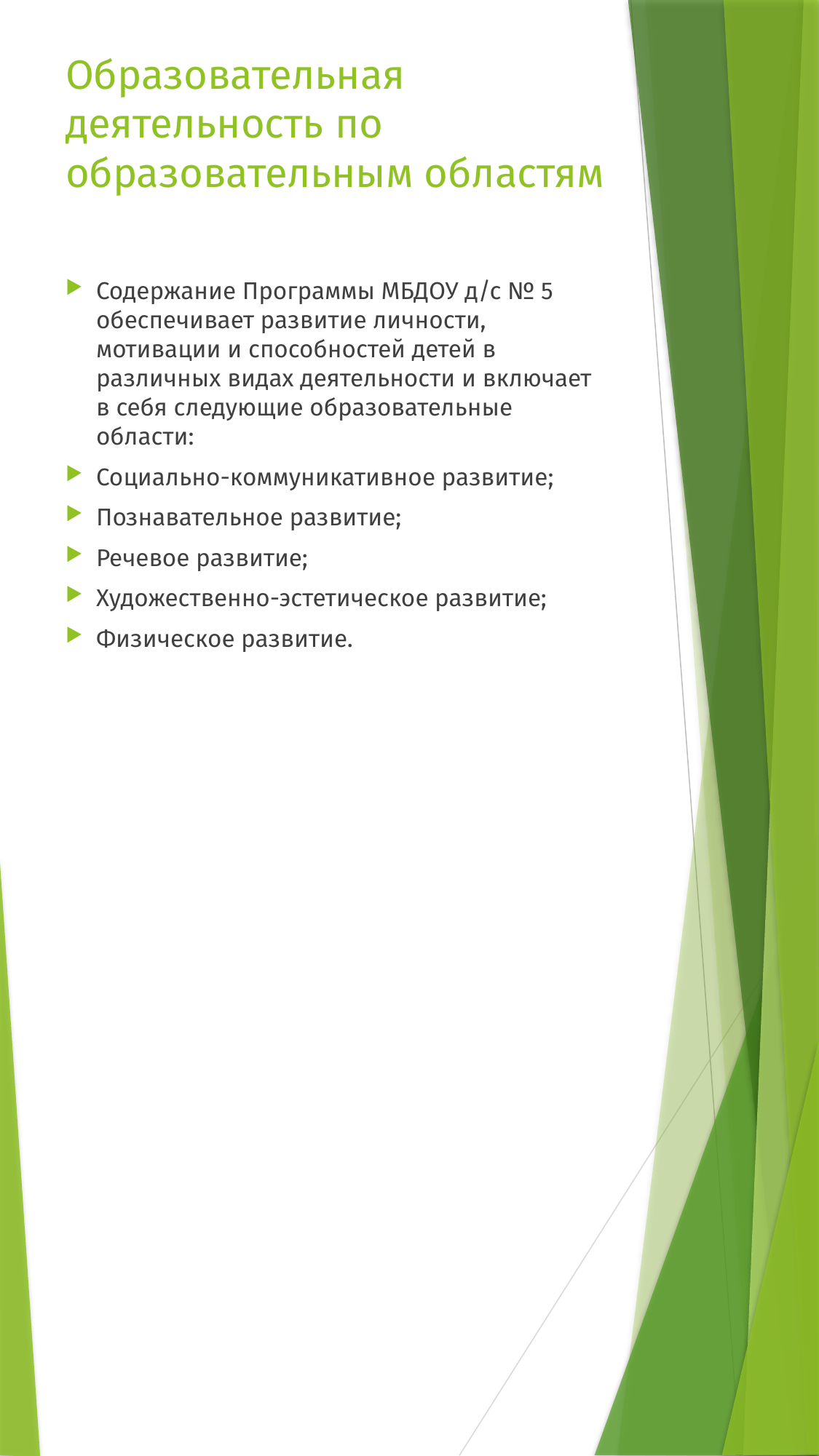

# Образовательная деятельность по образовательным областям
Содержание Программы МБДОУ д/с № 5 обеспечивает развитие личности, мотивации и способностей детей в различных видах деятельности и включает в себя следующие образовательные области:
Социально-коммуникативное развитие;
Познавательное развитие;
Речевое развитие;
Художественно-эстетическое развитие;
Физическое развитие.